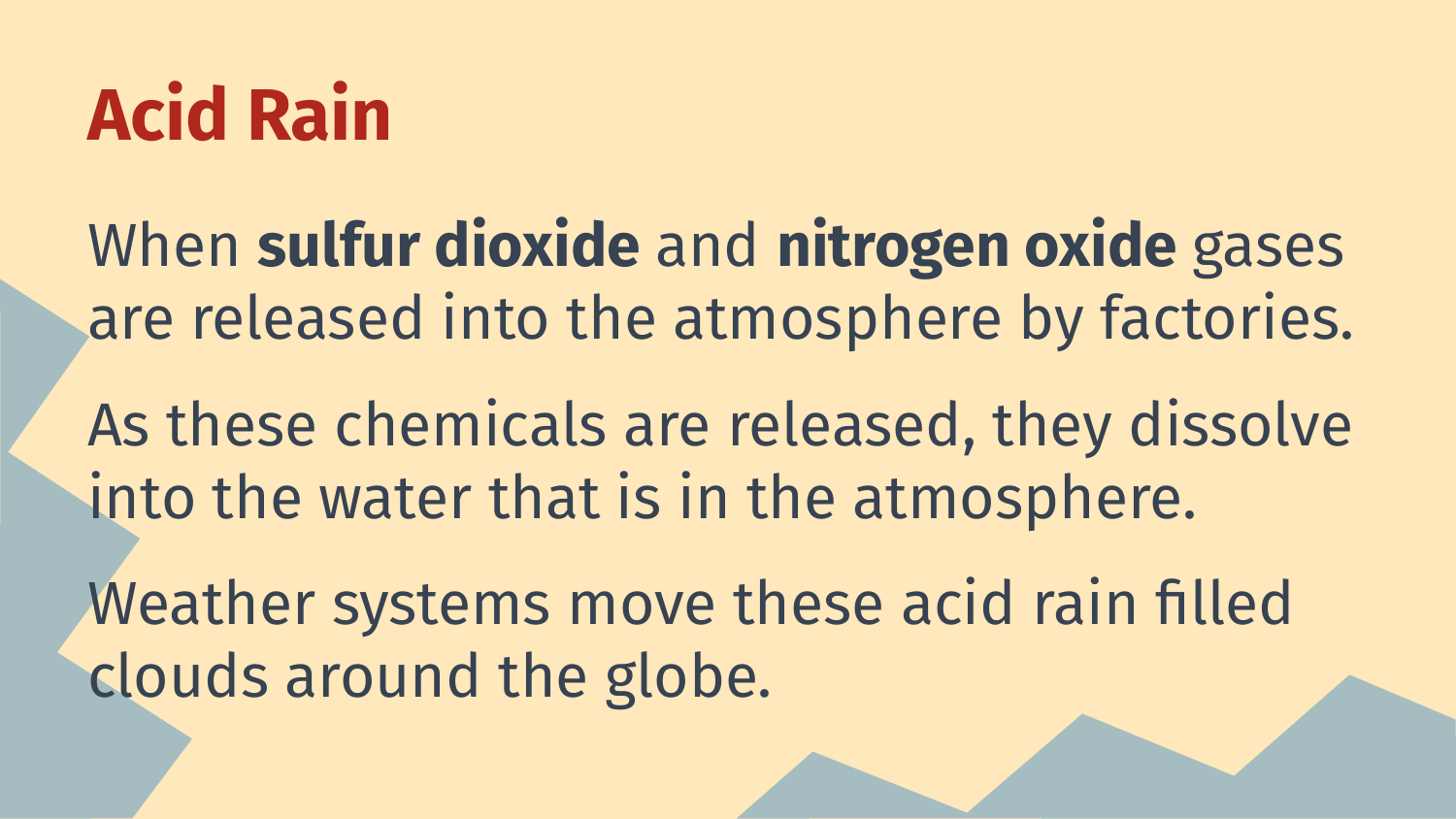

# Acid Rain
When sulfur dioxide and nitrogen oxide gases are released into the atmosphere by factories.

As these chemicals are released, they dissolve into the water that is in the atmosphere.

Weather systems move these acid rain filled clouds around the globe.